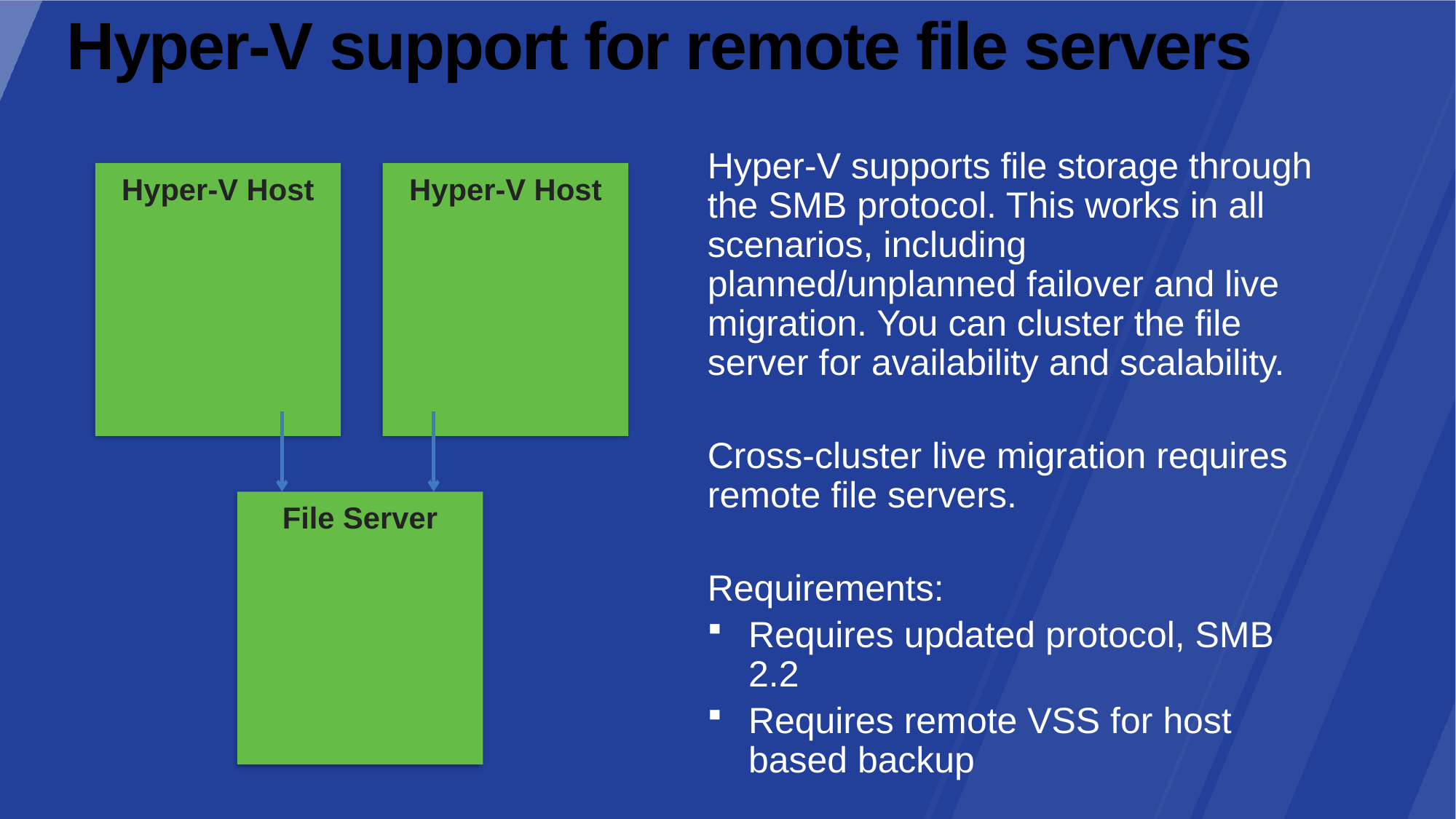

# Hyper-V support for remote file servers

Hyper-V supports file storage through the SMB protocol. This works in all scenarios, including planned/unplanned failover and live migration. You can cluster the file server for availability and scalability.

Cross-cluster live migration requires remote file servers.

Requirements:
Requires updated protocol, SMB 2.2
Requires remote VSS for host based backup
Hyper-V Host
Hyper-V Host
File Server